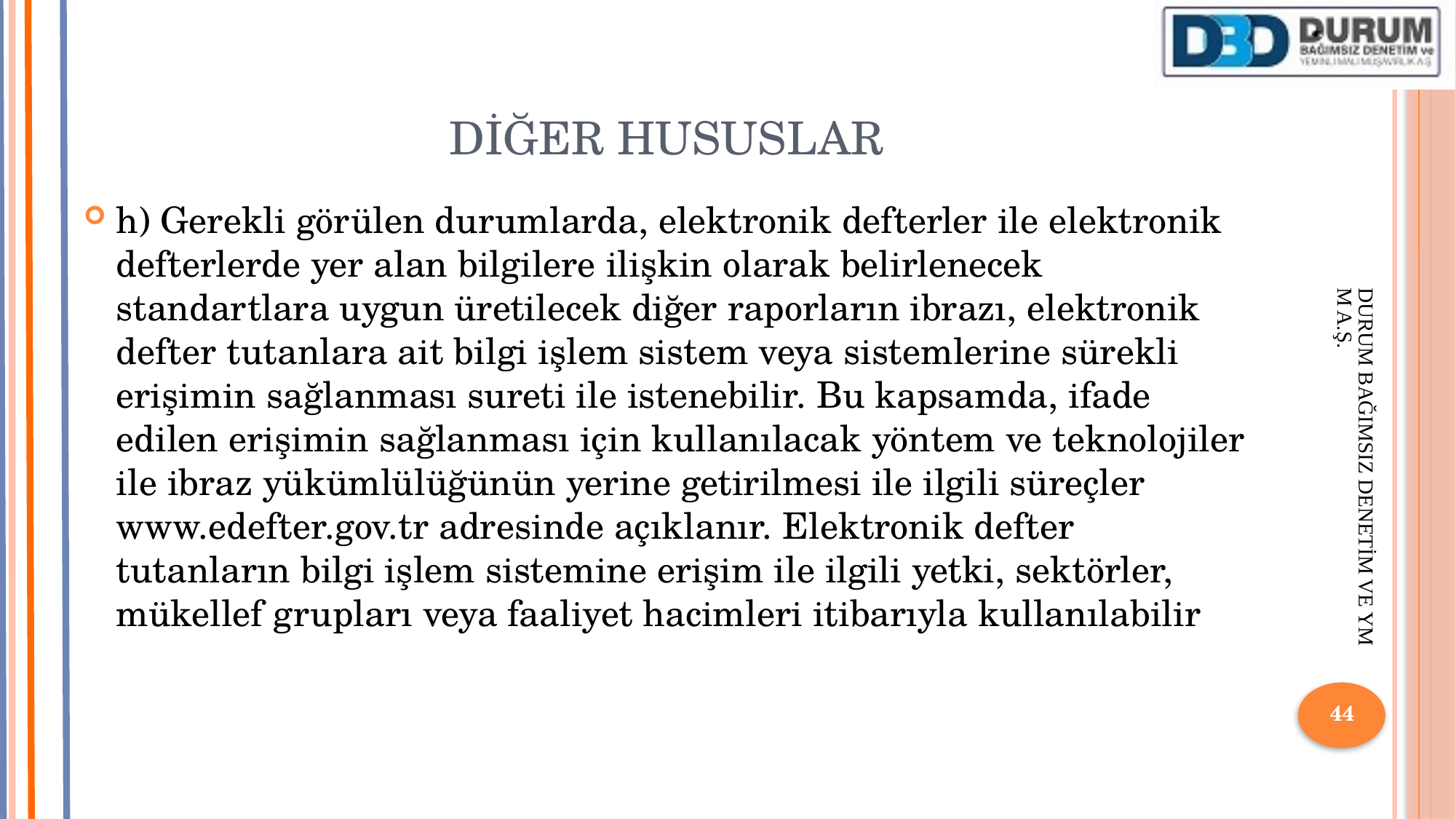

# DİĞER HUSUSLAR
h) Gerekli görülen durumlarda, elektronik defterler ile elektronik defterlerde yer alan bilgilere ilişkin olarak belirlenecek standartlara uygun üretilecek diğer raporların ibrazı, elektronik defter tutanlara ait bilgi işlem sistem veya sistemlerine sürekli erişimin sağlanması sureti ile istenebilir. Bu kapsamda, ifade edilen erişimin sağlanması için kullanılacak yöntem ve teknolojiler ile ibraz yükümlülüğünün yerine getirilmesi ile ilgili süreçler www.edefter.gov.tr adresinde açıklanır. Elektronik defter tutanların bilgi işlem sistemine erişim ile ilgili yetki, sektörler, mükellef grupları veya faaliyet hacimleri itibarıyla kullanılabilir
DURUM BAĞIMSIZ DENETİM VE YMM A.Ş.
44